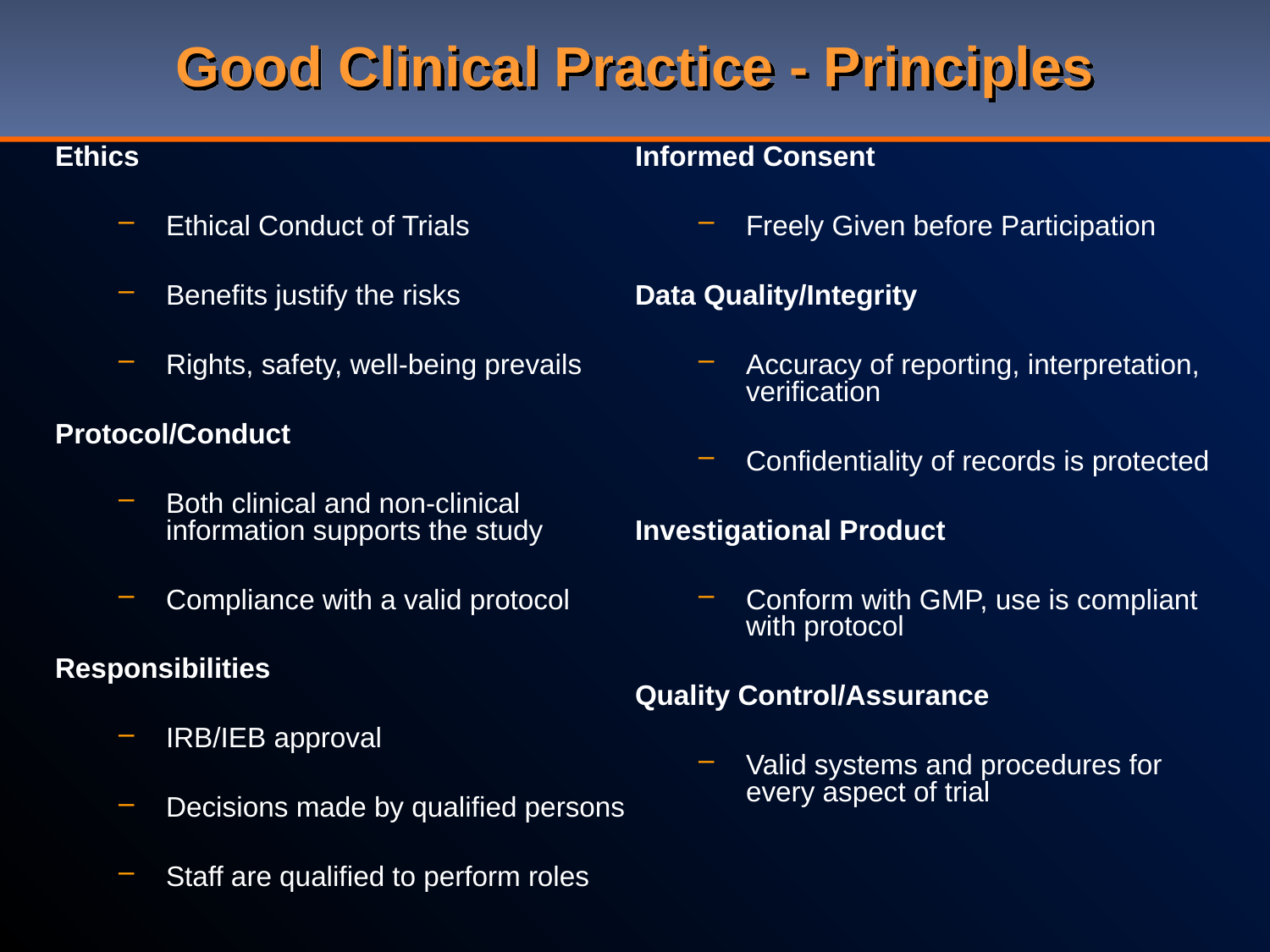

# Good Clinical Practice - Principles
Ethics
Ethical Conduct of Trials
Benefits justify the risks
Rights, safety, well-being prevails
Protocol/Conduct
Both clinical and non-clinical information supports the study
Compliance with a valid protocol
Responsibilities
IRB/IEB approval
Decisions made by qualified persons
Staff are qualified to perform roles
Informed Consent
Freely Given before Participation
Data Quality/Integrity
Accuracy of reporting, interpretation, verification
Confidentiality of records is protected
Investigational Product
Conform with GMP, use is compliant with protocol
Quality Control/Assurance
Valid systems and procedures for every aspect of trial